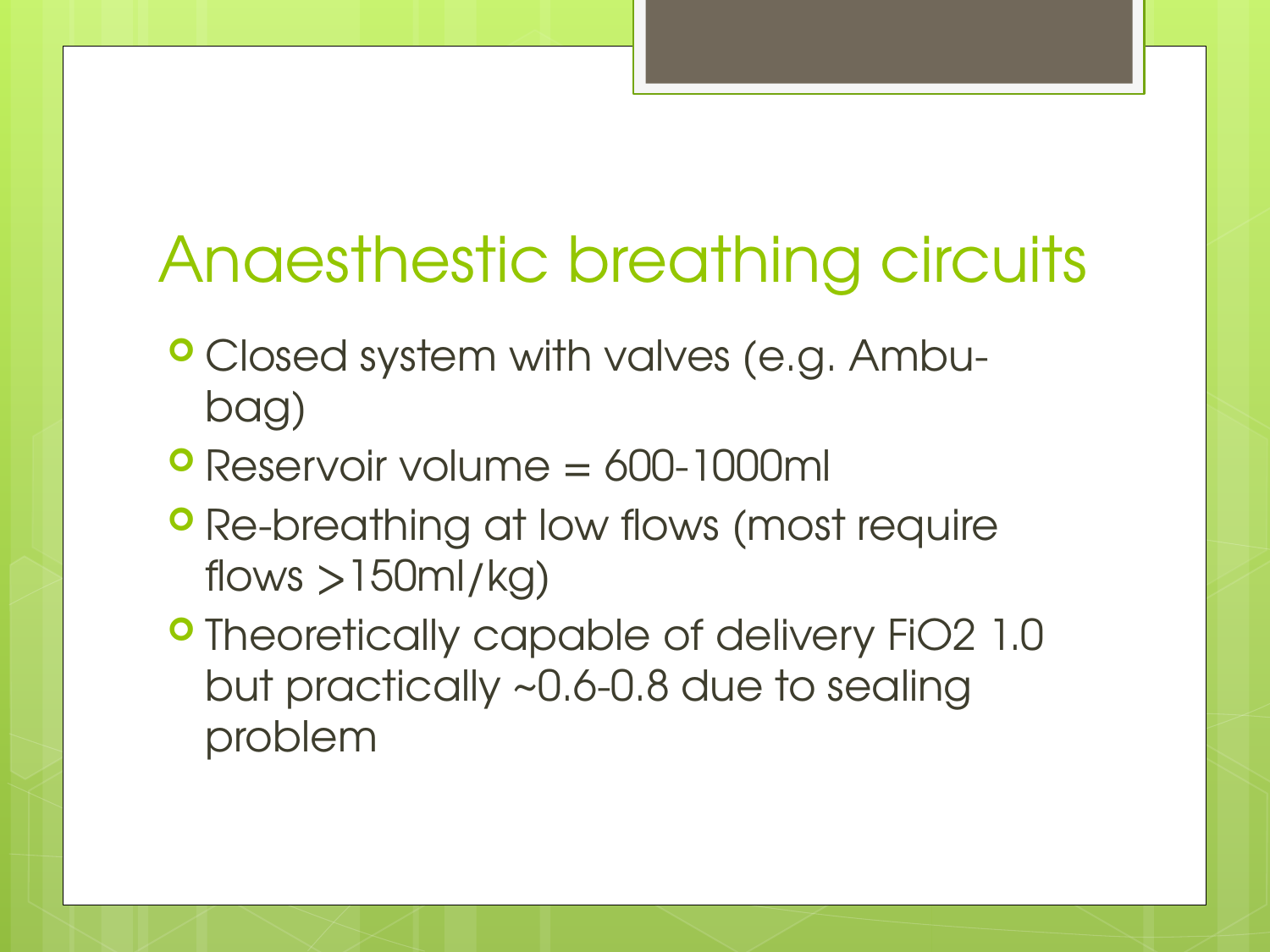

# Anaesthestic breathing circuits
Closed system with valves (e.g. Ambu-bag)
Reservoir volume = 600-1000ml
Re-breathing at low flows (most require flows >150ml/kg)
Theoretically capable of delivery FiO2 1.0 but practically ~0.6-0.8 due to sealing problem